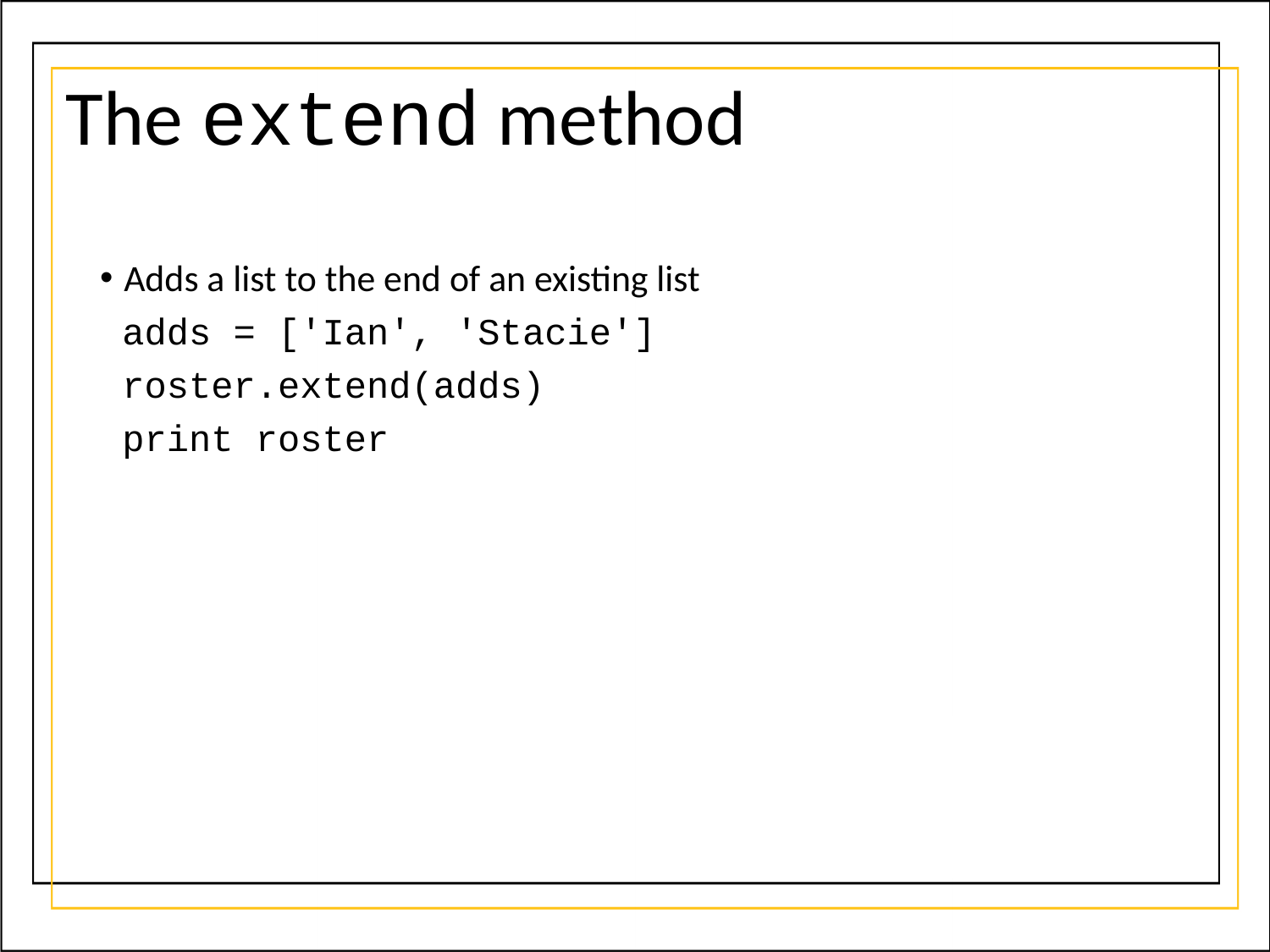

# The extend method
Adds a list to the end of an existing list
 adds = ['Ian', 'Stacie']
 roster.extend(adds)
 print roster